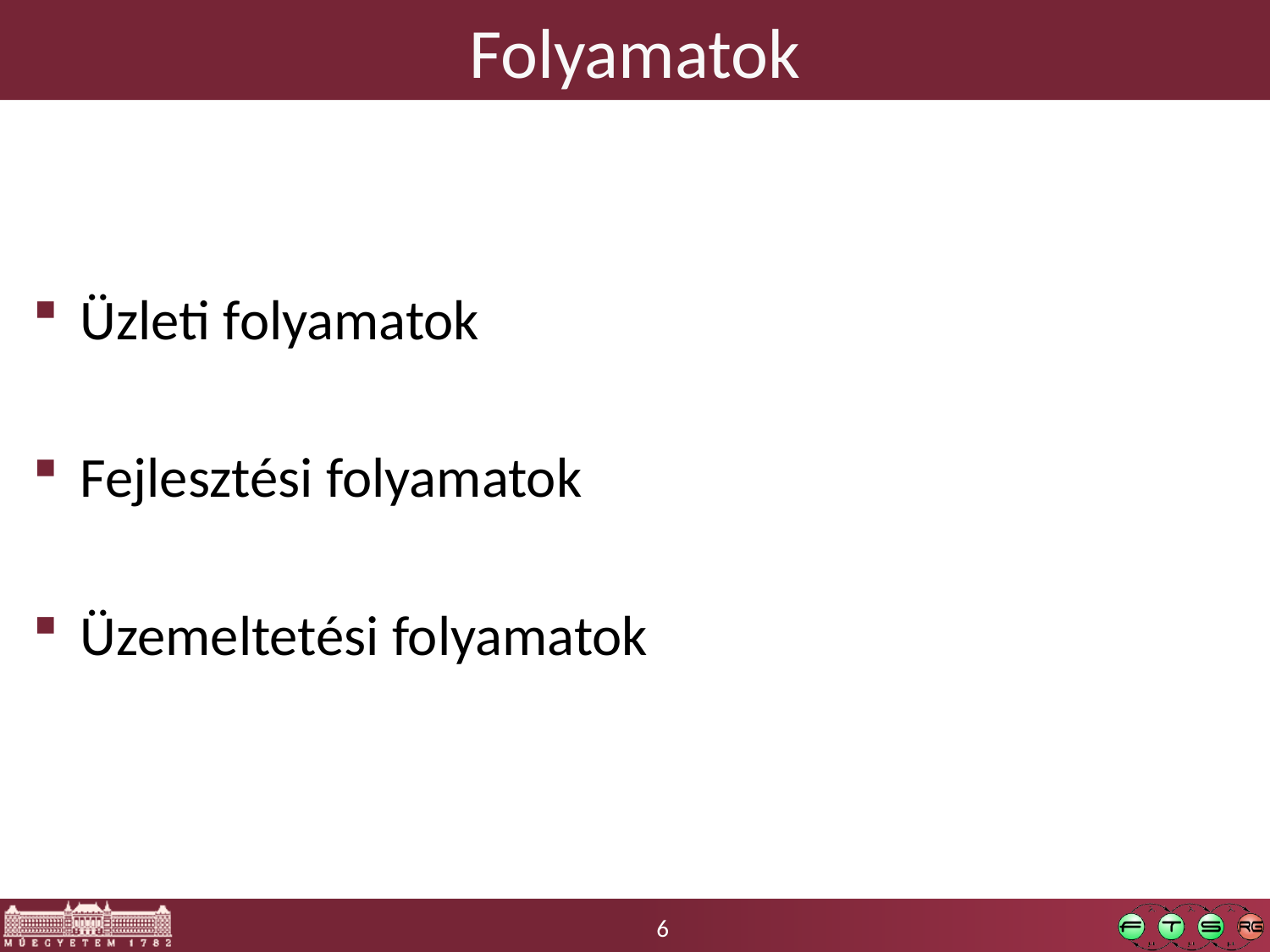

# Folyamatok

Üzleti folyamatok

Fejlesztési folyamatok

Üzemeltetési folyamatok